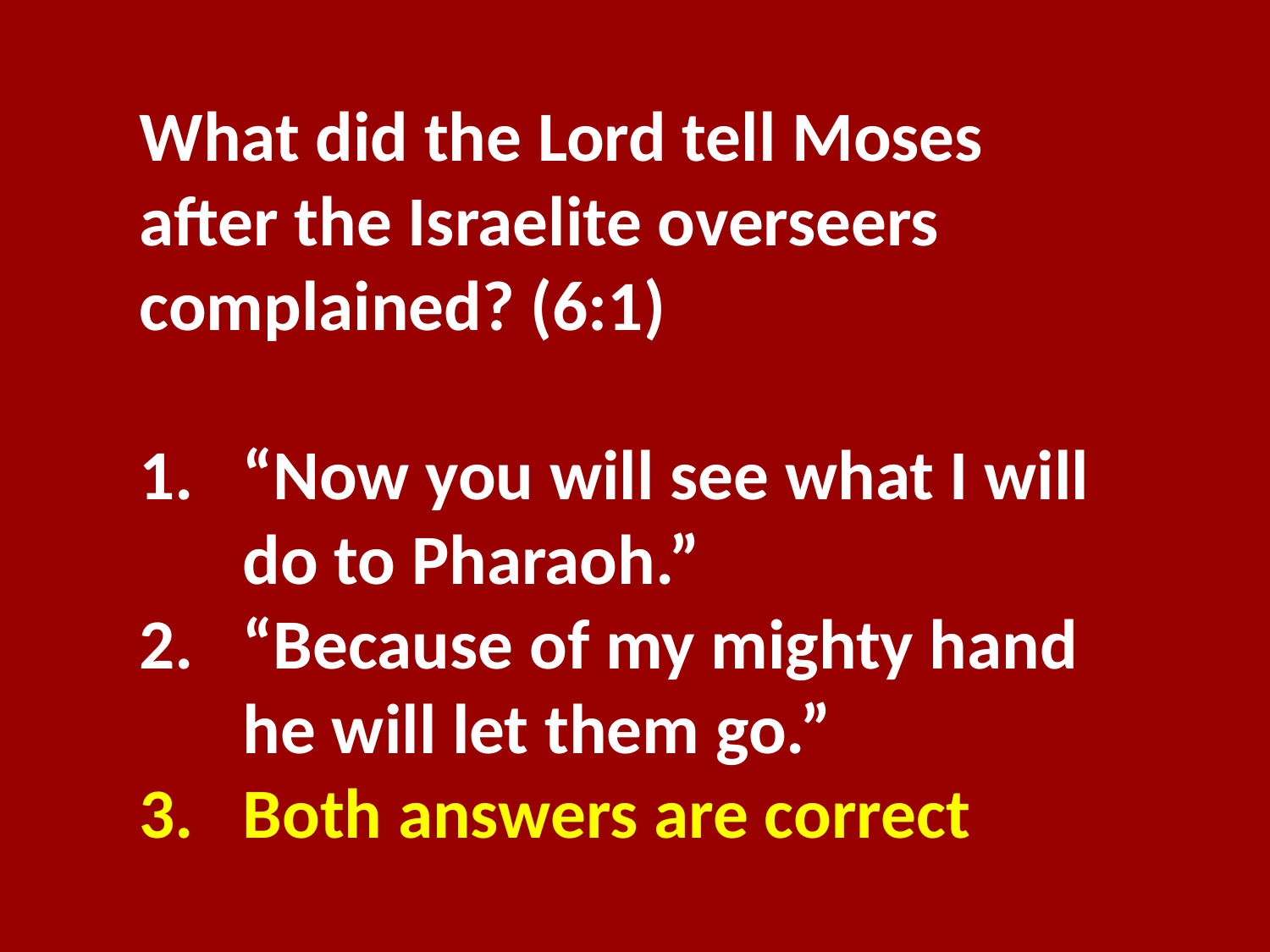

What did the Lord tell Moses after the Israelite overseers complained? (6:1)

“Now you will see what I will do to Pharaoh.”
“Because of my mighty hand he will let them go.”
Both answers are correct